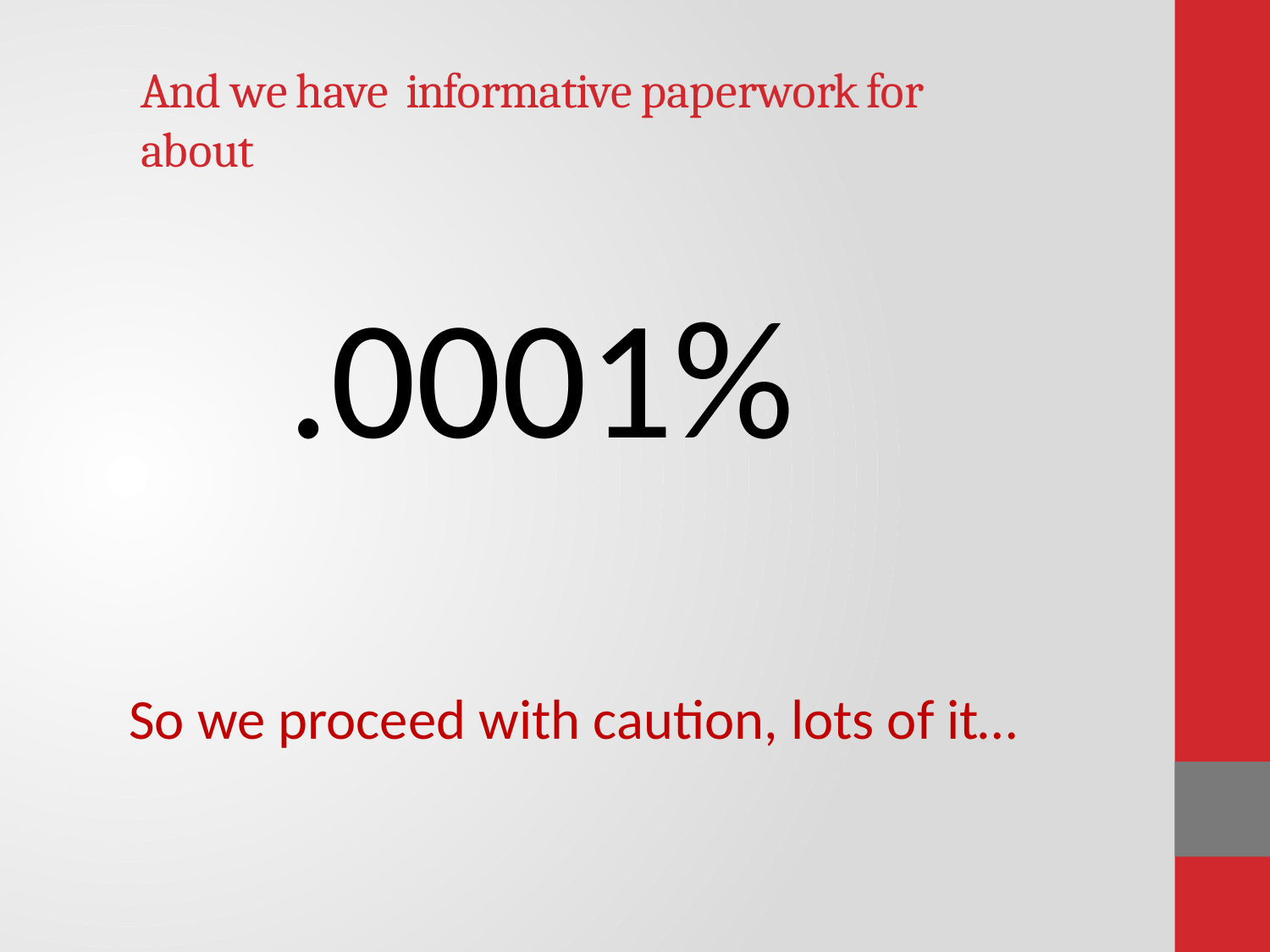

And we have  informative paperwork for about
 .0001%
So we proceed with caution, lots of it…